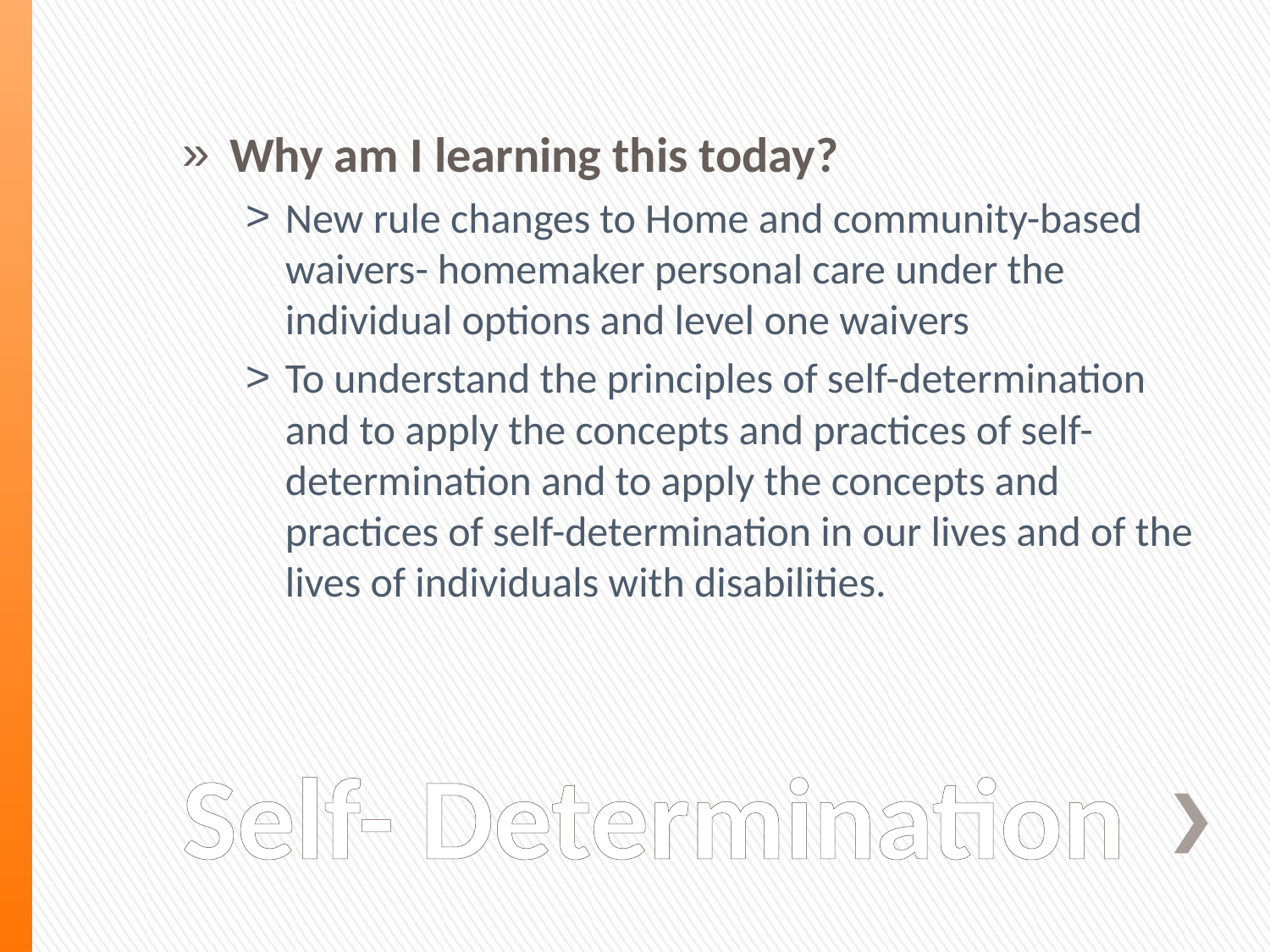

Why am I learning this today?
New rule changes to Home and community-based waivers- homemaker personal care under the individual options and level one waivers
To understand the principles of self-determination and to apply the concepts and practices of self-determination and to apply the concepts and practices of self-determination in our lives and of the lives of individuals with disabilities.
# Self- Determination